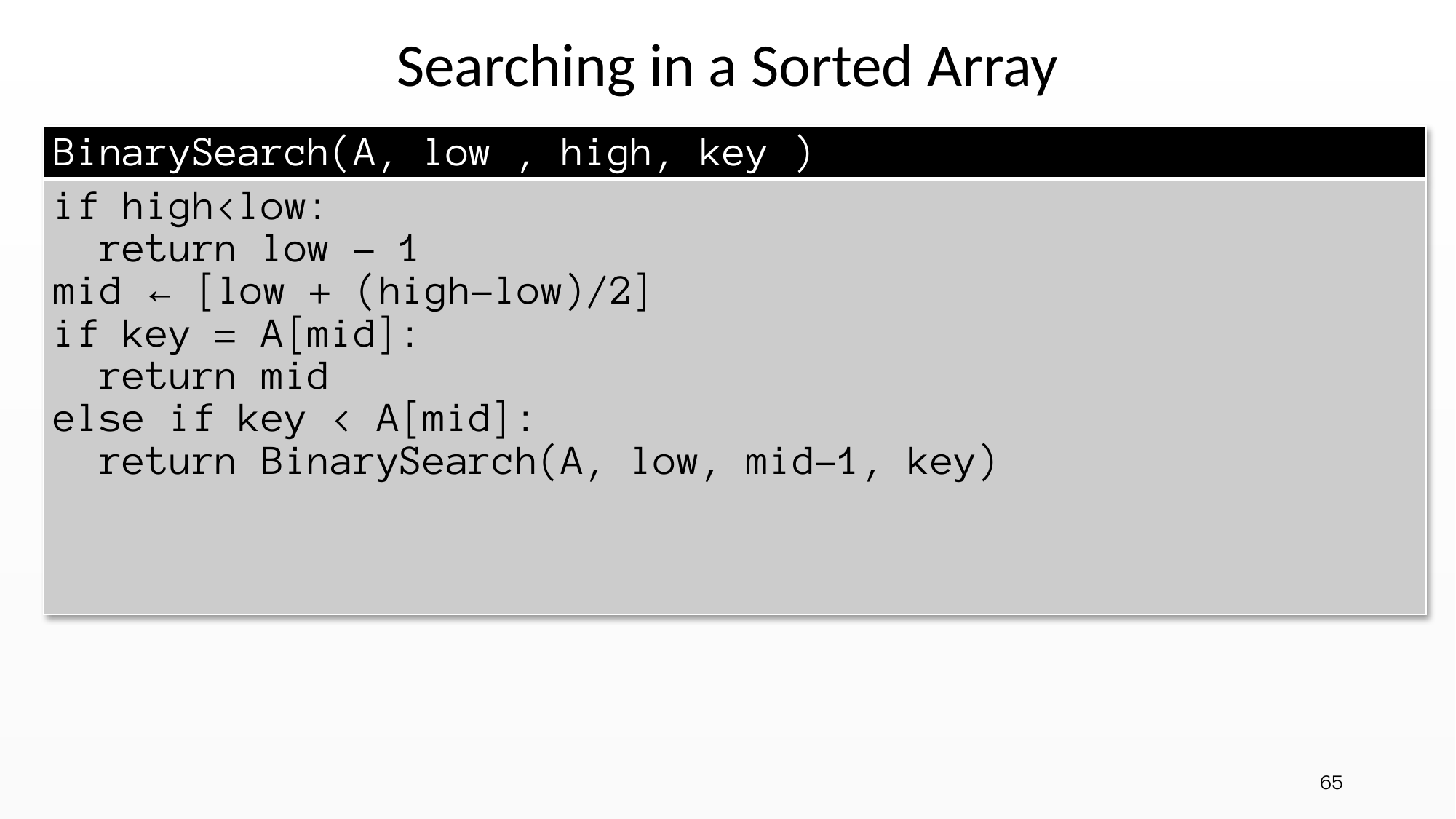

Searching in a Sorted Array
| BinarySearch(A, low , high, key ) |
| --- |
| if high<low: return low − 1 mid ← [low + (high−low)/2] ︁ if key = A[mid]: return mid else if key < A[mid]: return BinarySearch(A, low, mid−1, key) |
65